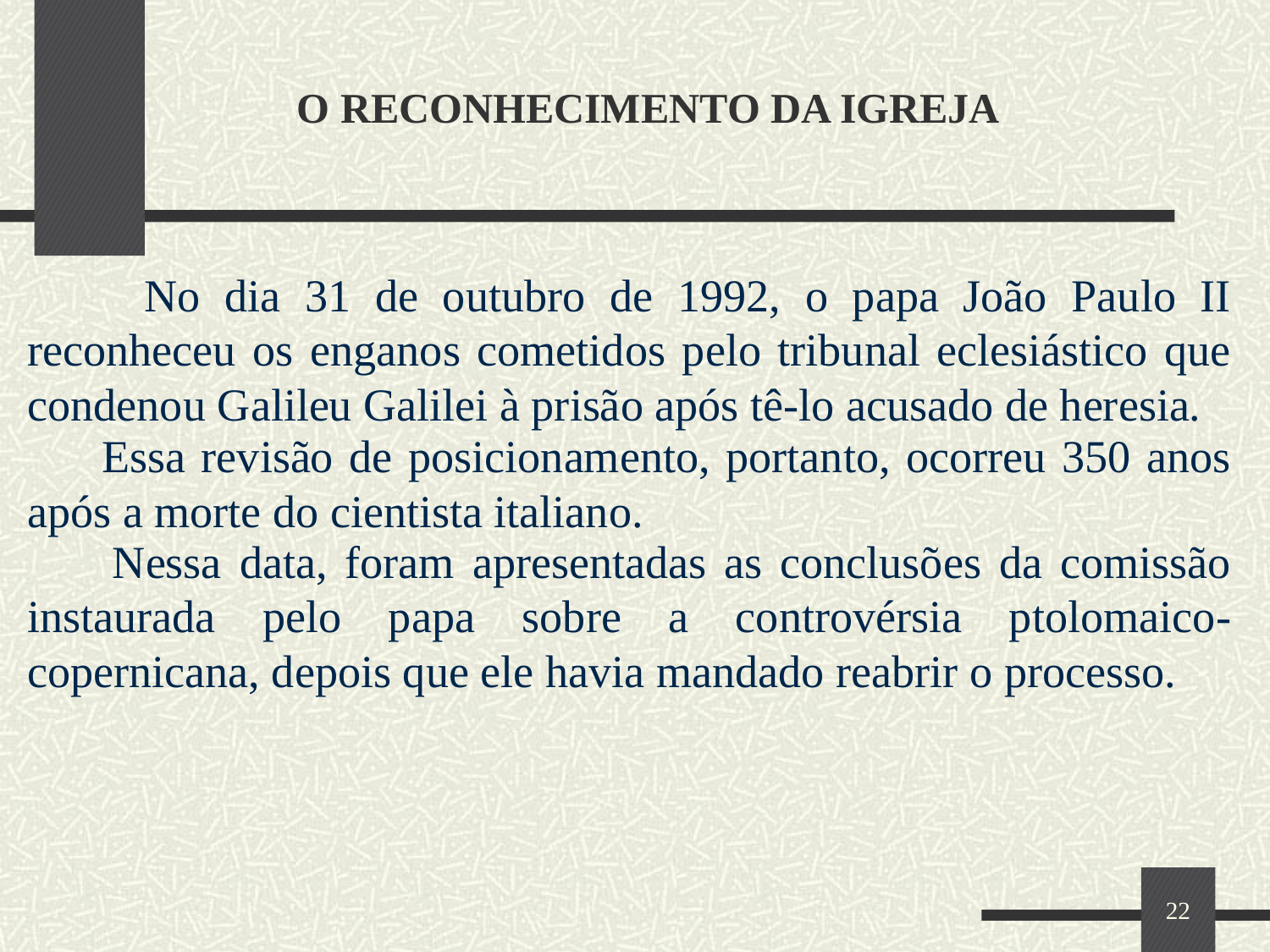

# O RECONHECIMENTO DA IGREJA
     No dia 31 de outubro de 1992, o papa João Paulo II reconheceu os enganos cometidos pelo tribunal eclesiástico que condenou Galileu Galilei à prisão após tê-lo acusado de heresia.
     Essa revisão de posicionamento, portanto, ocorreu 350 anos após a morte do cientista italiano.
     Nessa data, foram apresentadas as conclusões da comissão instaurada pelo papa sobre a controvérsia ptolomaico-copernicana, depois que ele havia mandado reabrir o processo.
22